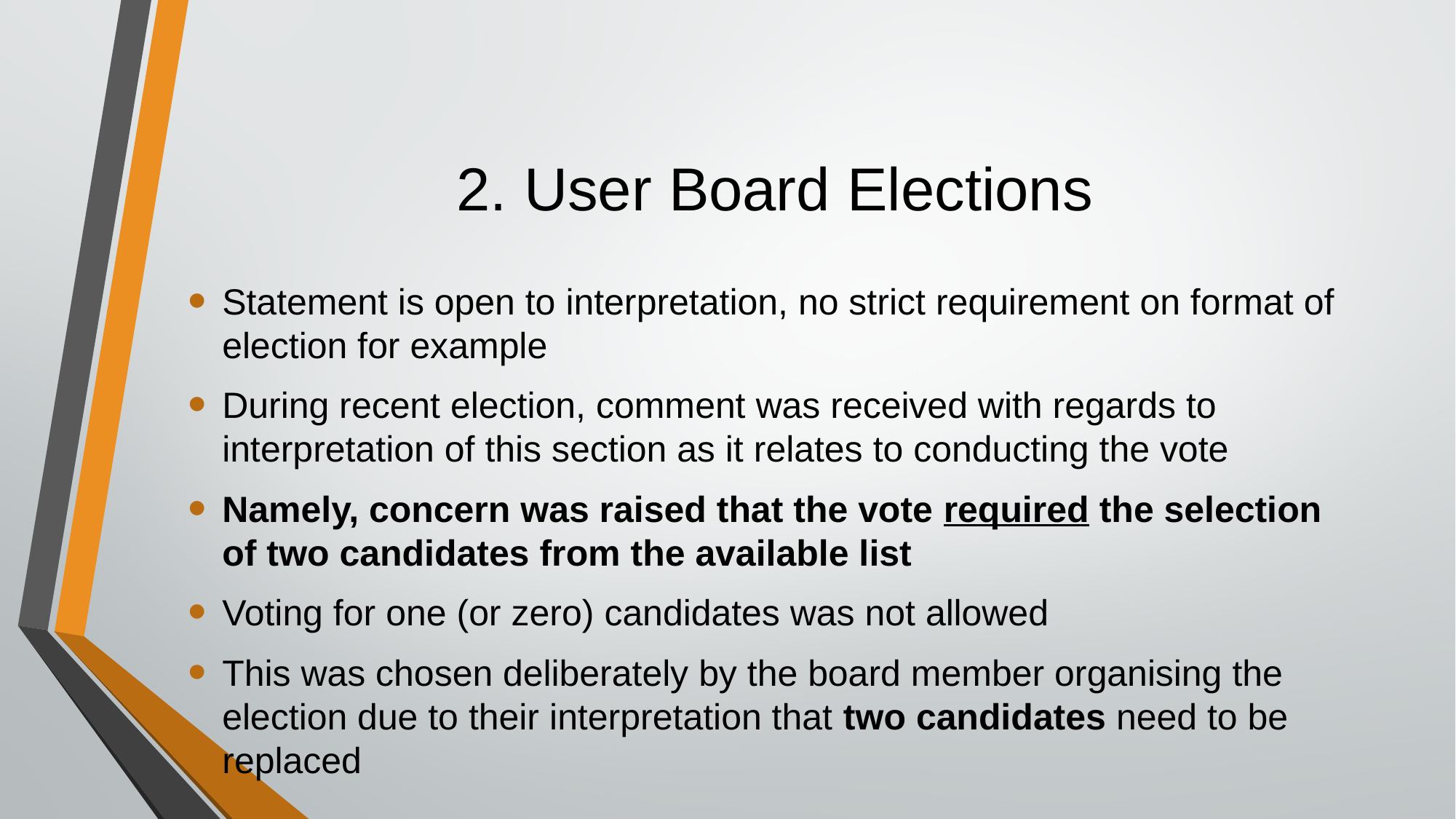

# 2. User Board Elections
Statement is open to interpretation, no strict requirement on format of election for example
During recent election, comment was received with regards to interpretation of this section as it relates to conducting the vote
Namely, concern was raised that the vote required the selection of two candidates from the available list
Voting for one (or zero) candidates was not allowed
This was chosen deliberately by the board member organising the election due to their interpretation that two candidates need to be replaced